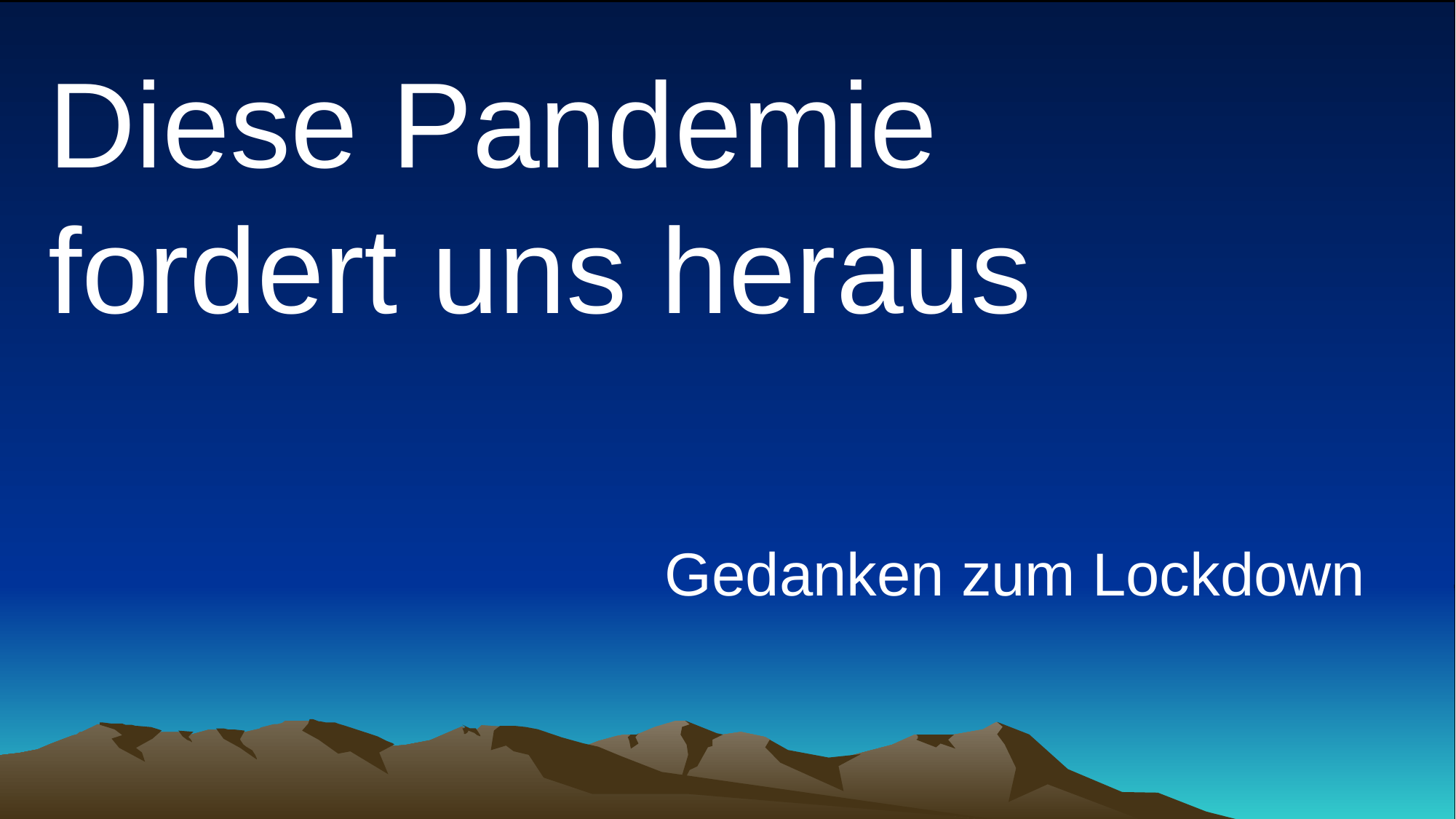

# Diese Pandemie fordert uns heraus
Gedanken zum Lockdown